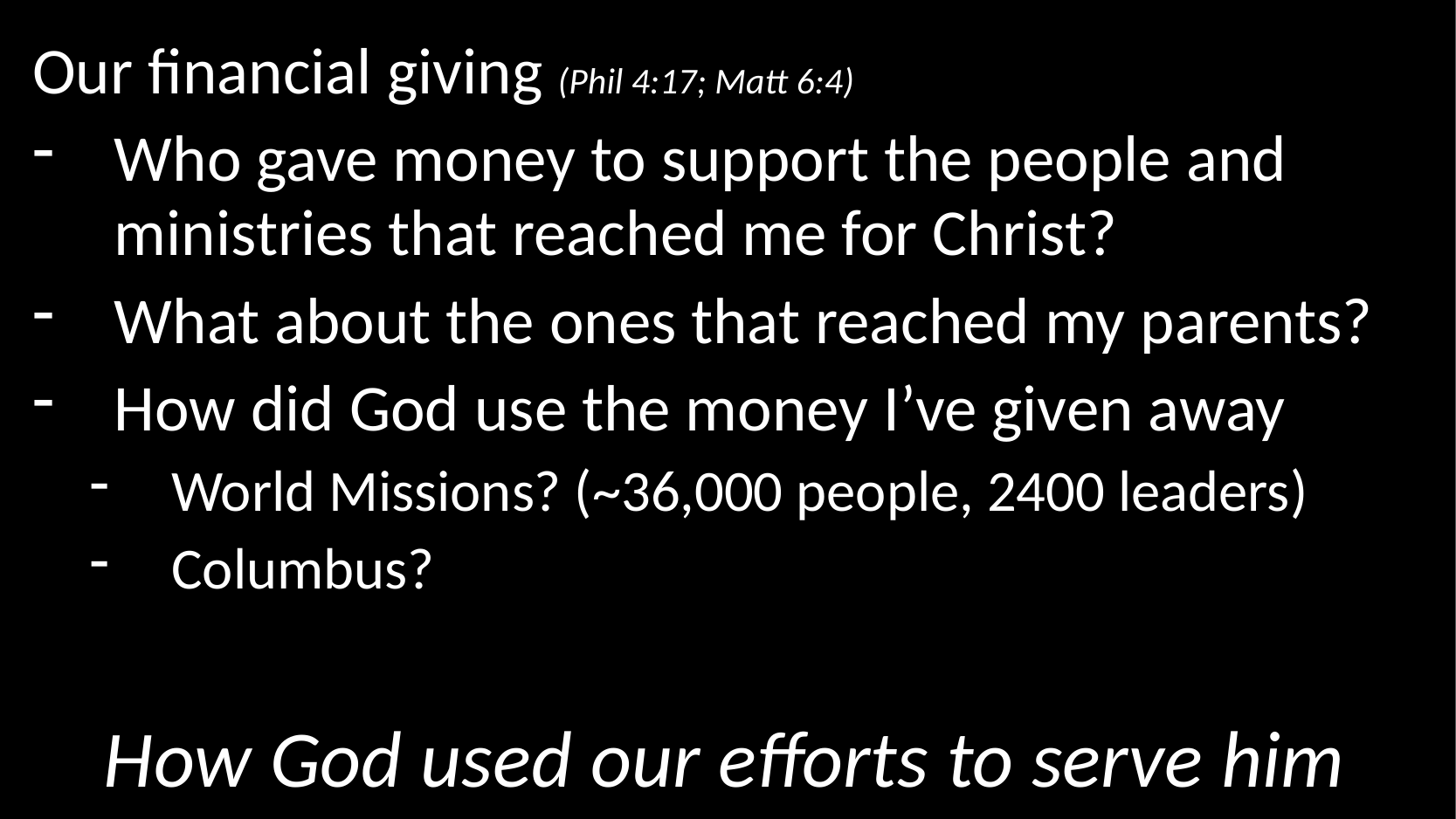

Our financial giving (Phil 4:17; Matt 6:4)
Who gave money to support the people and ministries that reached me for Christ?
What about the ones that reached my parents?
How did God use the money I’ve given away
World Missions? (~36,000 people, 2400 leaders)
Columbus?
# How God used our efforts to serve him